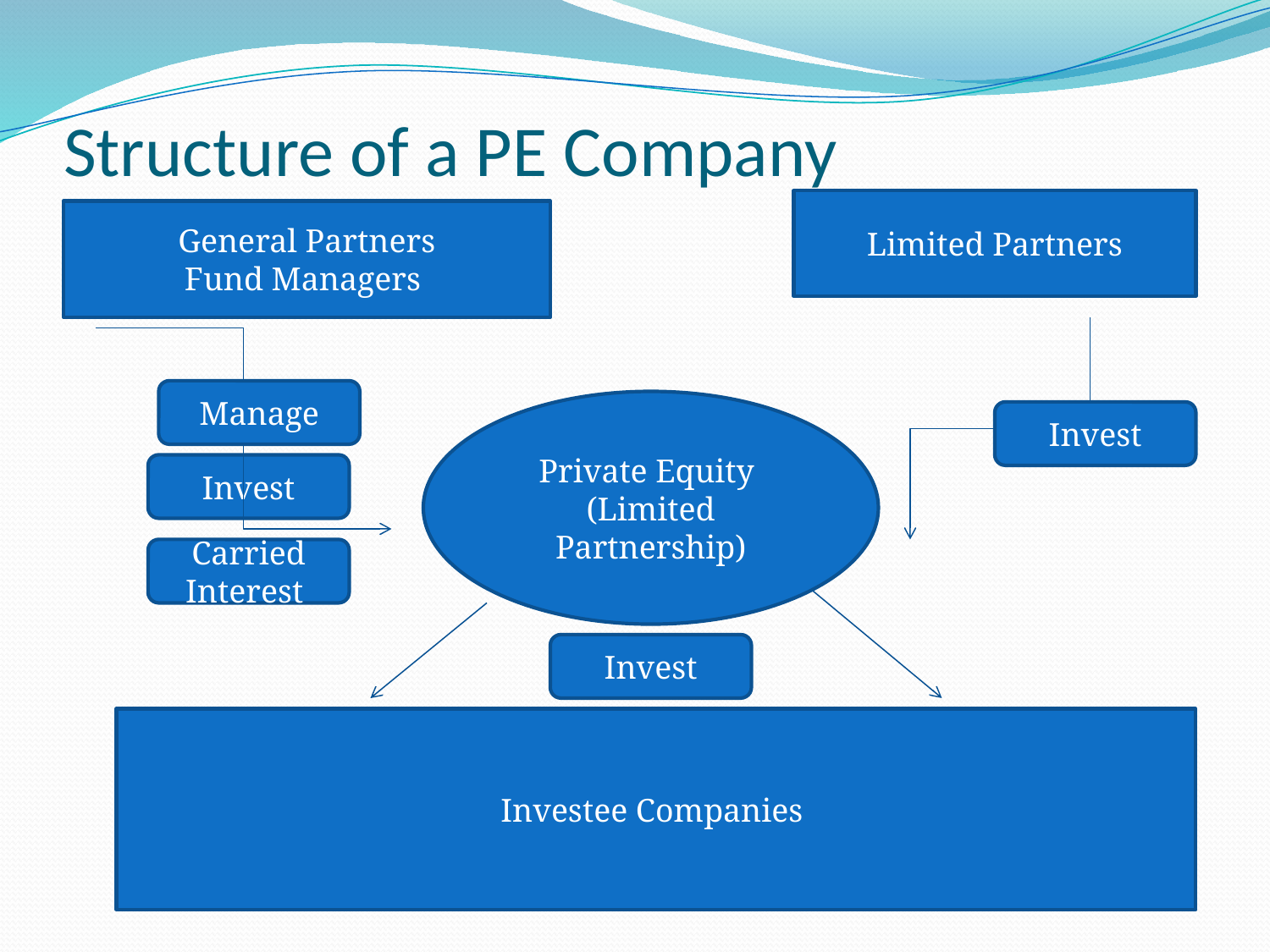

# Structure of a PE Company
Limited Partners
General Partners
Fund Managers
Manage
Private Equity
(Limited Partnership)
Invest
Invest
Carried Interest
Invest
Investee Companies